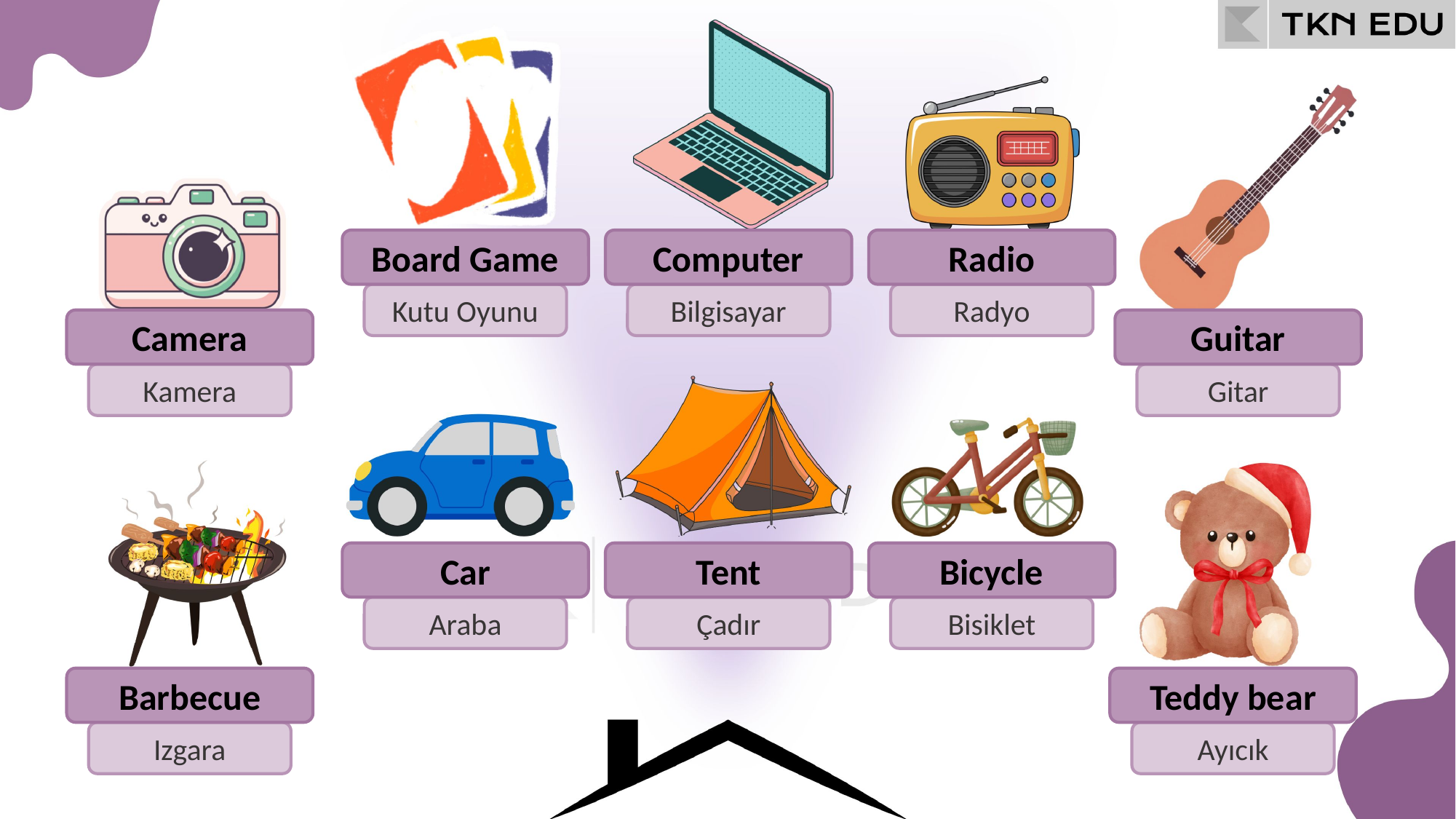

Board Game
Computer
Radio
Kutu Oyunu
Bilgisayar
Radyo
Camera
Guitar
Kamera
Gitar
Car
Tent
Bicycle
Araba
Çadır
Bisiklet
Barbecue
Teddy bear
Izgara
Ayıcık